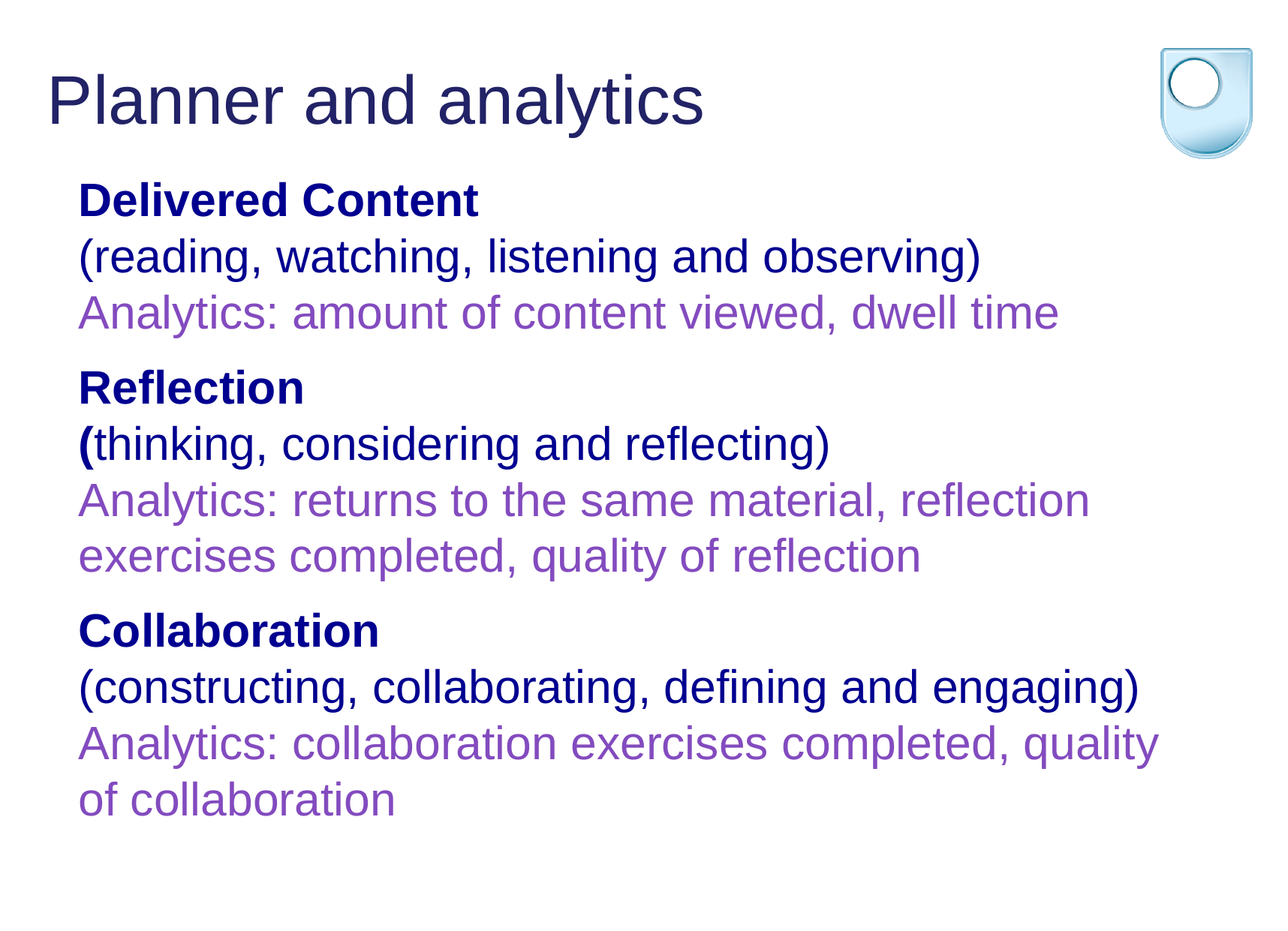

Planner and analytics
Delivered Content
(reading, watching, listening and observing)
Analytics: amount of content viewed, dwell time
Reflection
(thinking, considering and reflecting)
Analytics: returns to the same material, reflection exercises completed, quality of reflection
Collaboration
(constructing, collaborating, defining and engaging)
Analytics: collaboration exercises completed, quality of collaboration